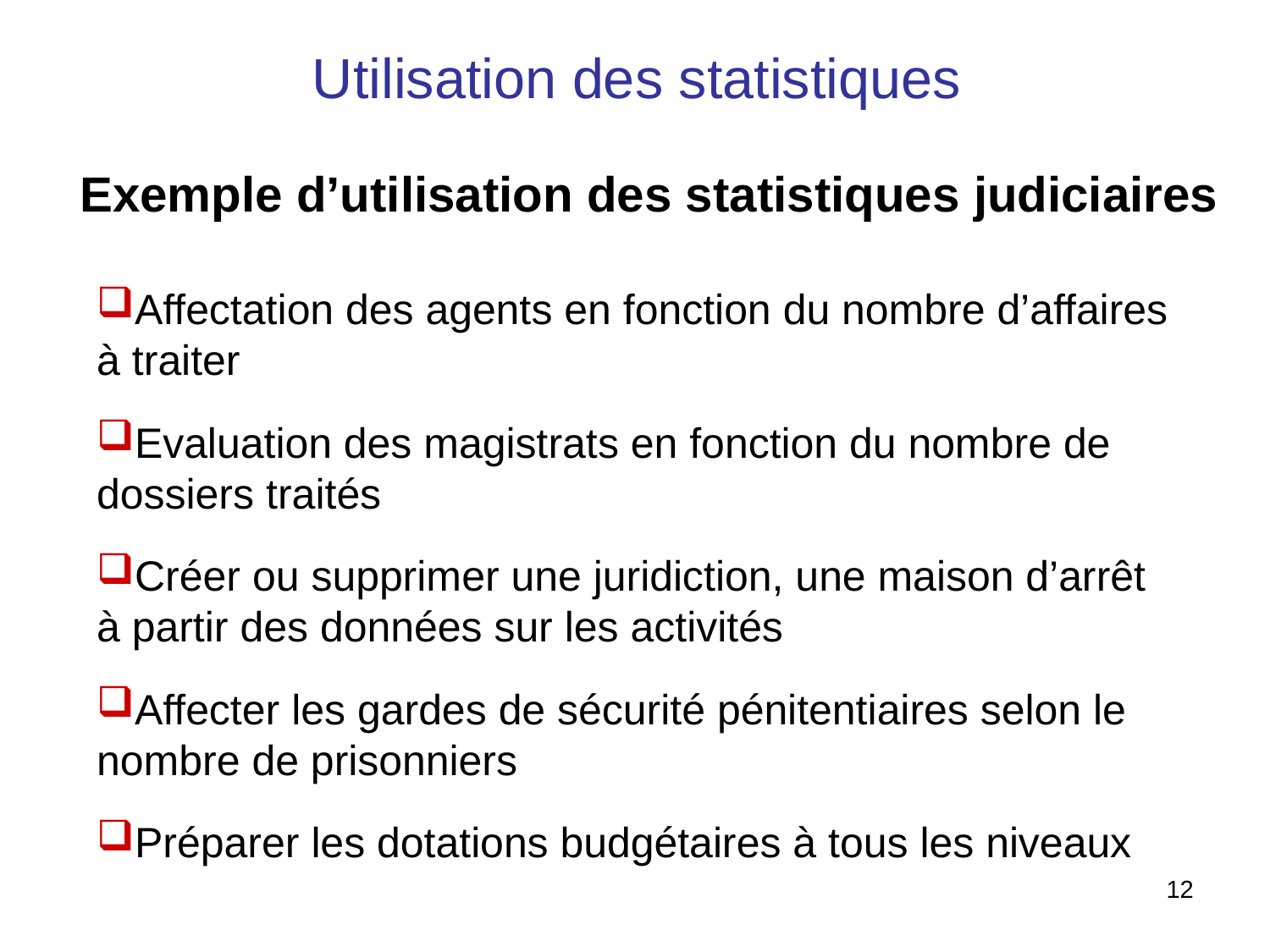

Utilisation des statistiques
Exemple d’utilisation des statistiques judiciaires

Affectation des agents en fonction du nombre d’affaires à traiter
Evaluation des magistrats en fonction du nombre de dossiers traités
Créer ou supprimer une juridiction, une maison d’arrêt à partir des données sur les activités
Affecter les gardes de sécurité pénitentiaires selon le nombre de prisonniers
Préparer les dotations budgétaires à tous les niveaux
12